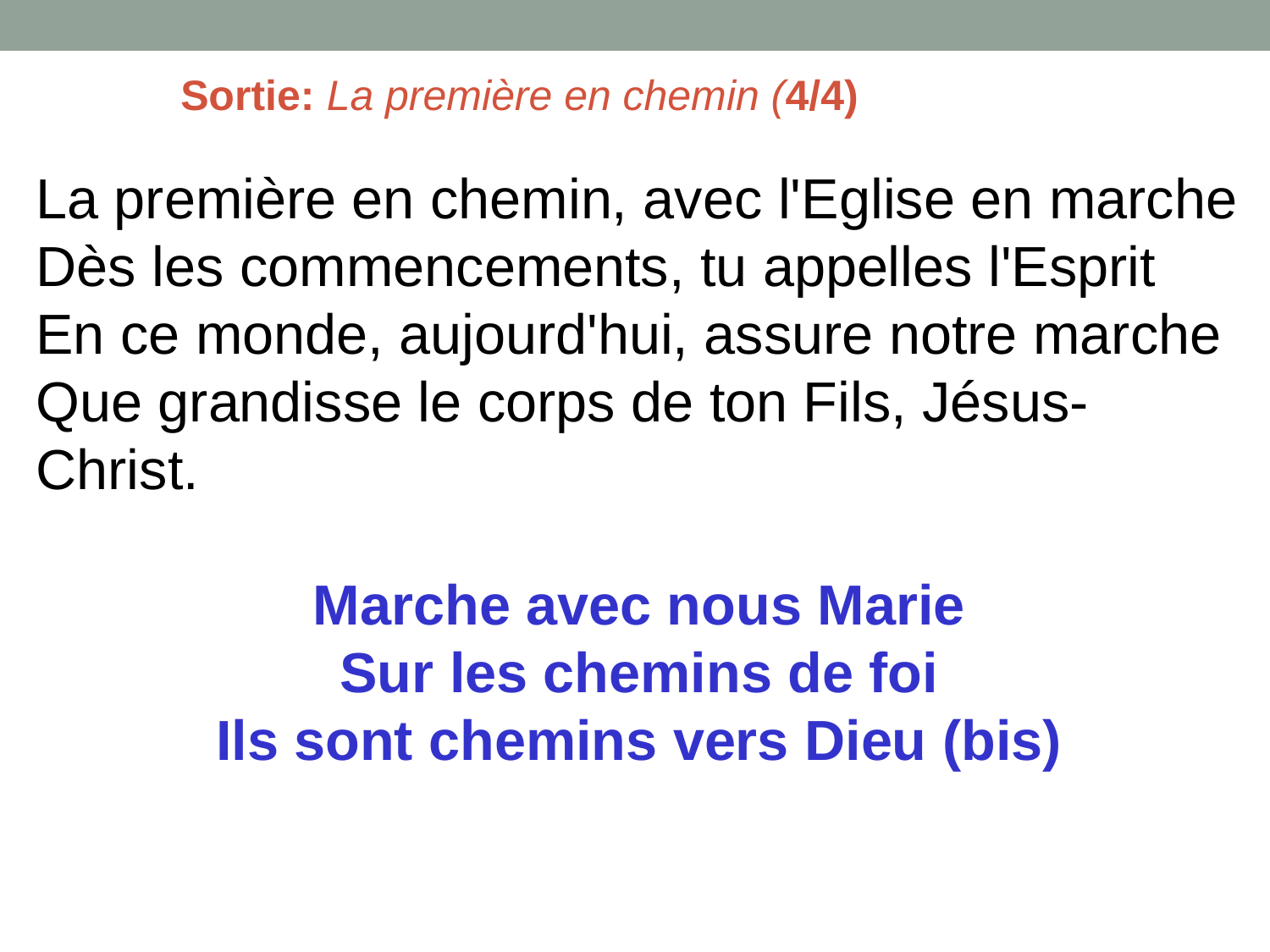

Sortie: La première en chemin (4/4)

La première en chemin, avec l'Eglise en marche
Dès les commencements, tu appelles l'Esprit
En ce monde, aujourd'hui, assure notre marche Que grandisse le corps de ton Fils, Jésus-Christ.

Marche avec nous Marie
Sur les chemins de foi
Ils sont chemins vers Dieu (bis)